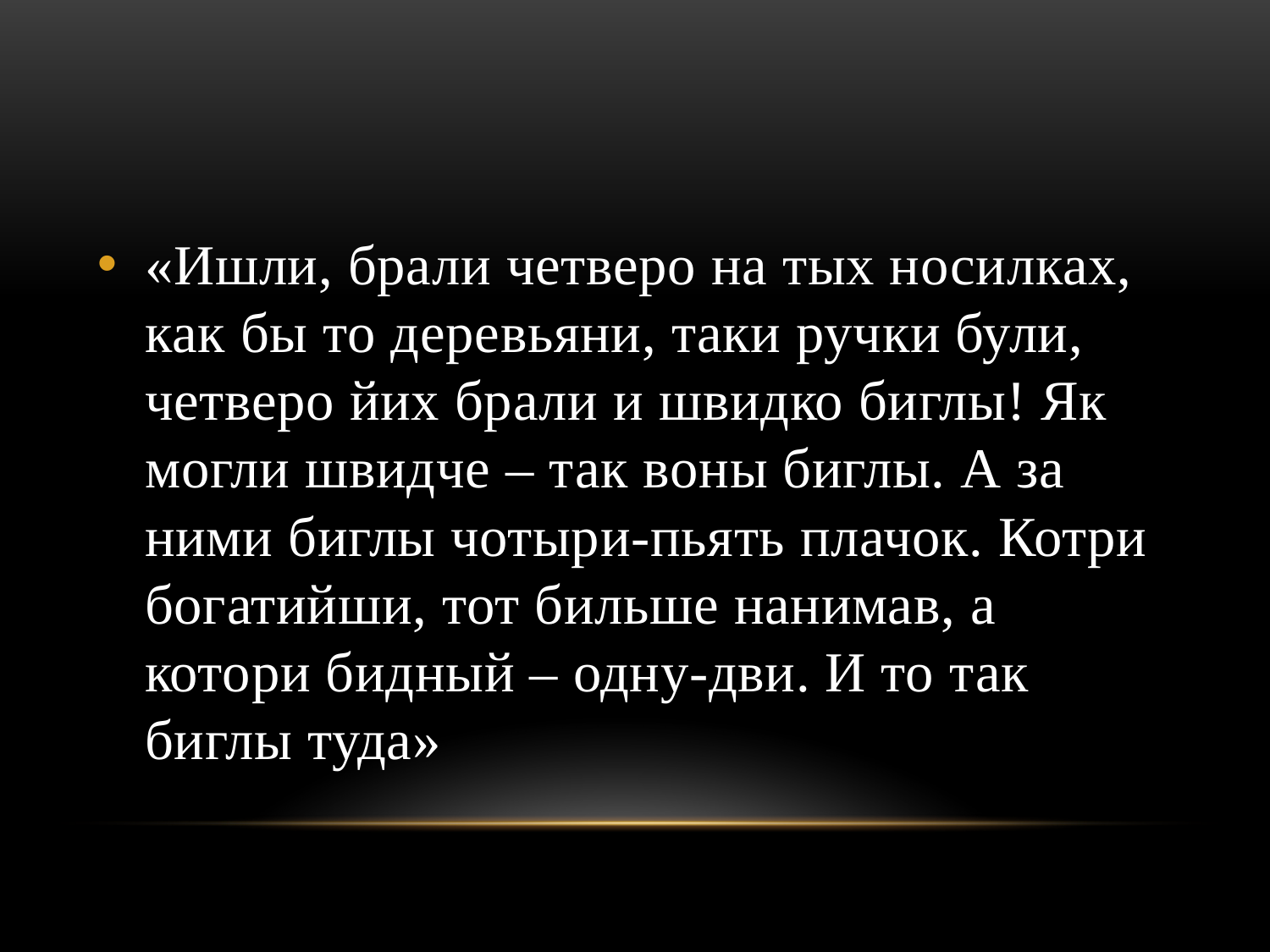

#
«Ишли, брали четверо на тых носилках, как бы то деревьяни, таки ручки були, четверо йих брали и швидко биглы! Як могли швидче – так воны биглы. А за ними биглы чотыри-пьять плачок. Котри богатийши, тот бильше нанимав, а котори бидный – одну-дви. И то так биглы туда»